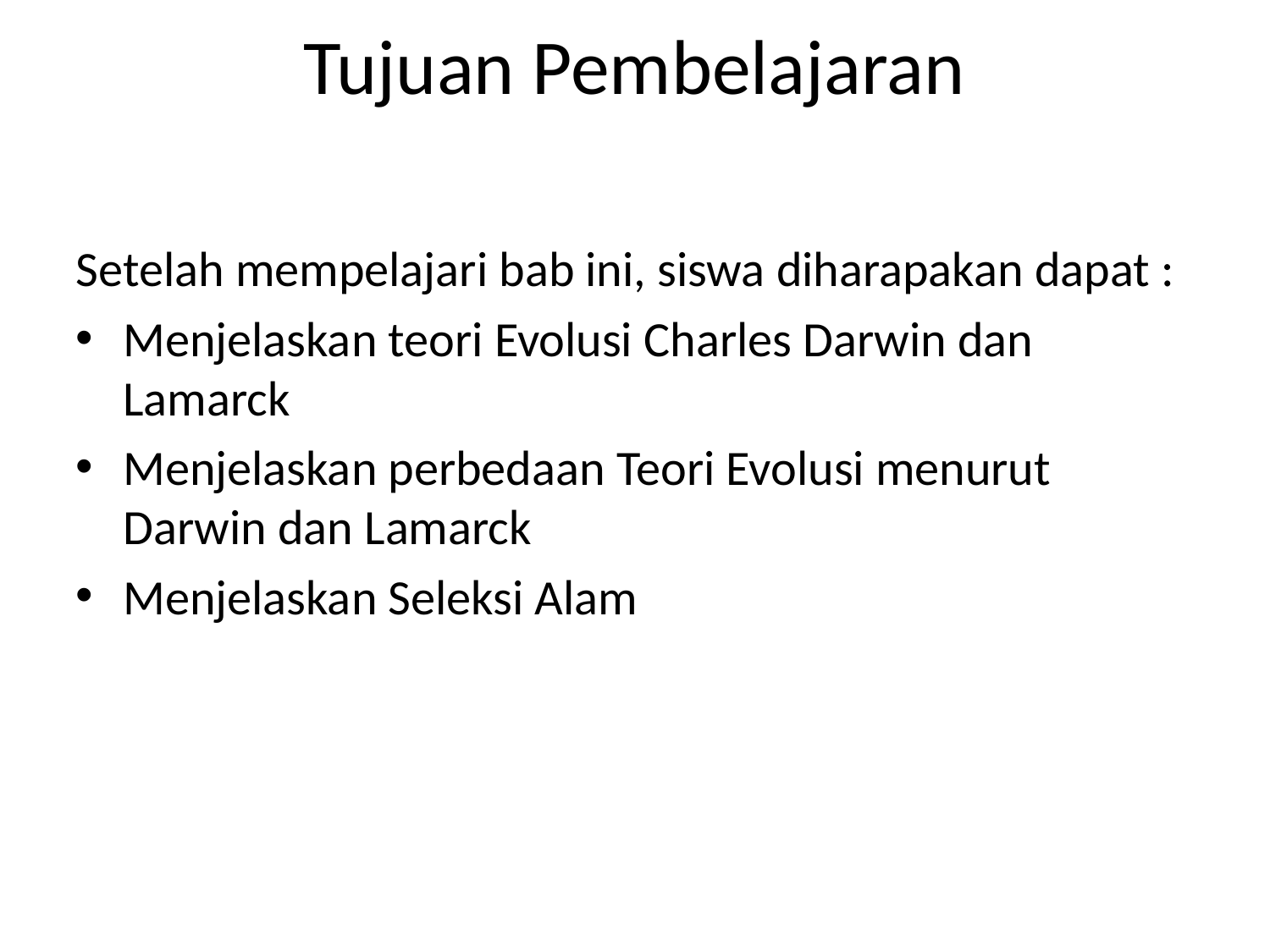

Tujuan Pembelajaran
Setelah mempelajari bab ini, siswa diharapakan dapat :
Menjelaskan teori Evolusi Charles Darwin dan Lamarck
Menjelaskan perbedaan Teori Evolusi menurut Darwin dan Lamarck
Menjelaskan Seleksi Alam